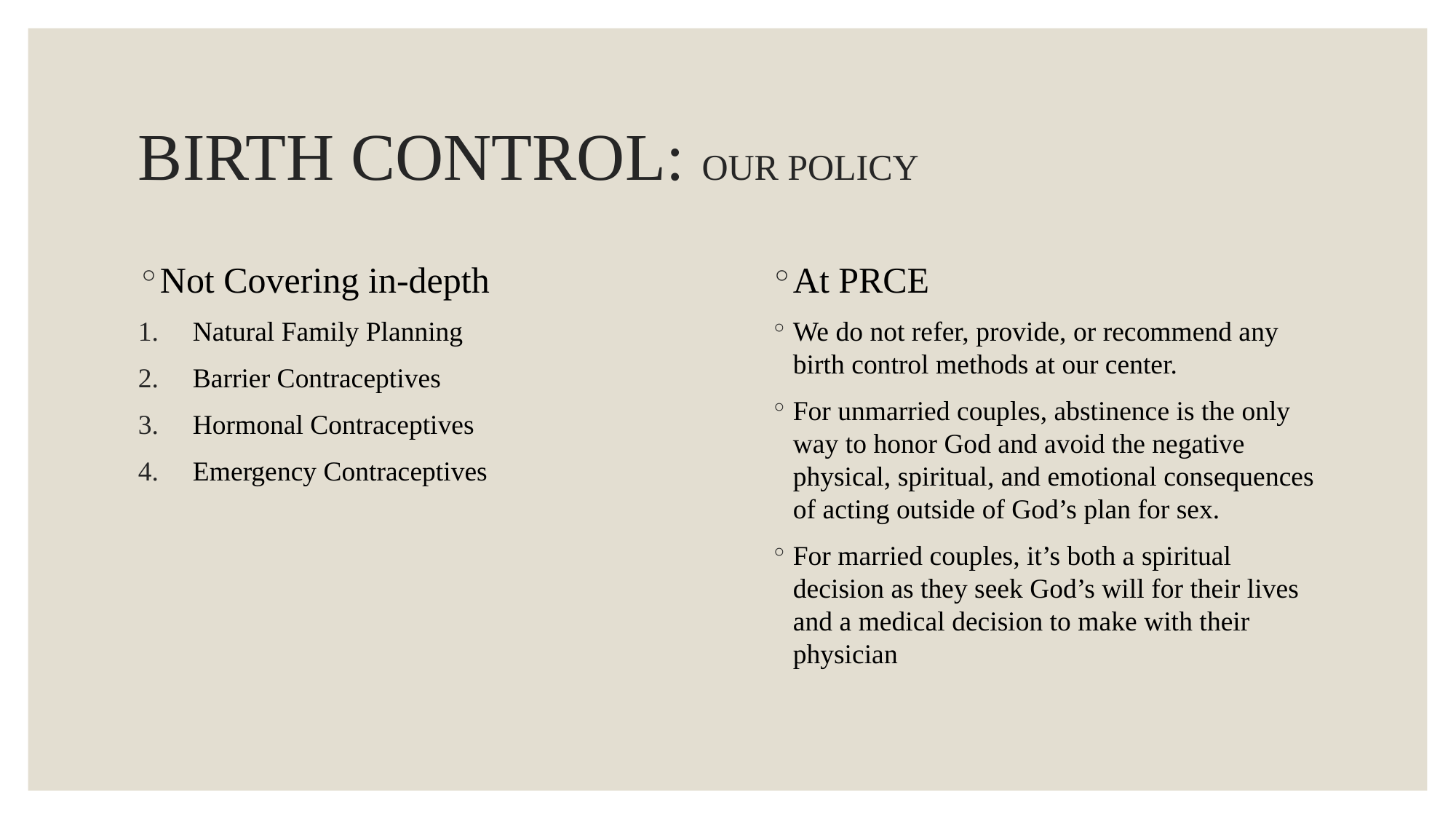

# BIRTH CONTROL: OUR POLICY
Not Covering in-depth
Natural Family Planning
Barrier Contraceptives
Hormonal Contraceptives
Emergency Contraceptives

At PRCE
We do not refer, provide, or recommend any birth control methods at our center.
For unmarried couples, abstinence is the only way to honor God and avoid the negative physical, spiritual, and emotional consequences of acting outside of God’s plan for sex.
For married couples, it’s both a spiritual decision as they seek God’s will for their lives and a medical decision to make with their physician